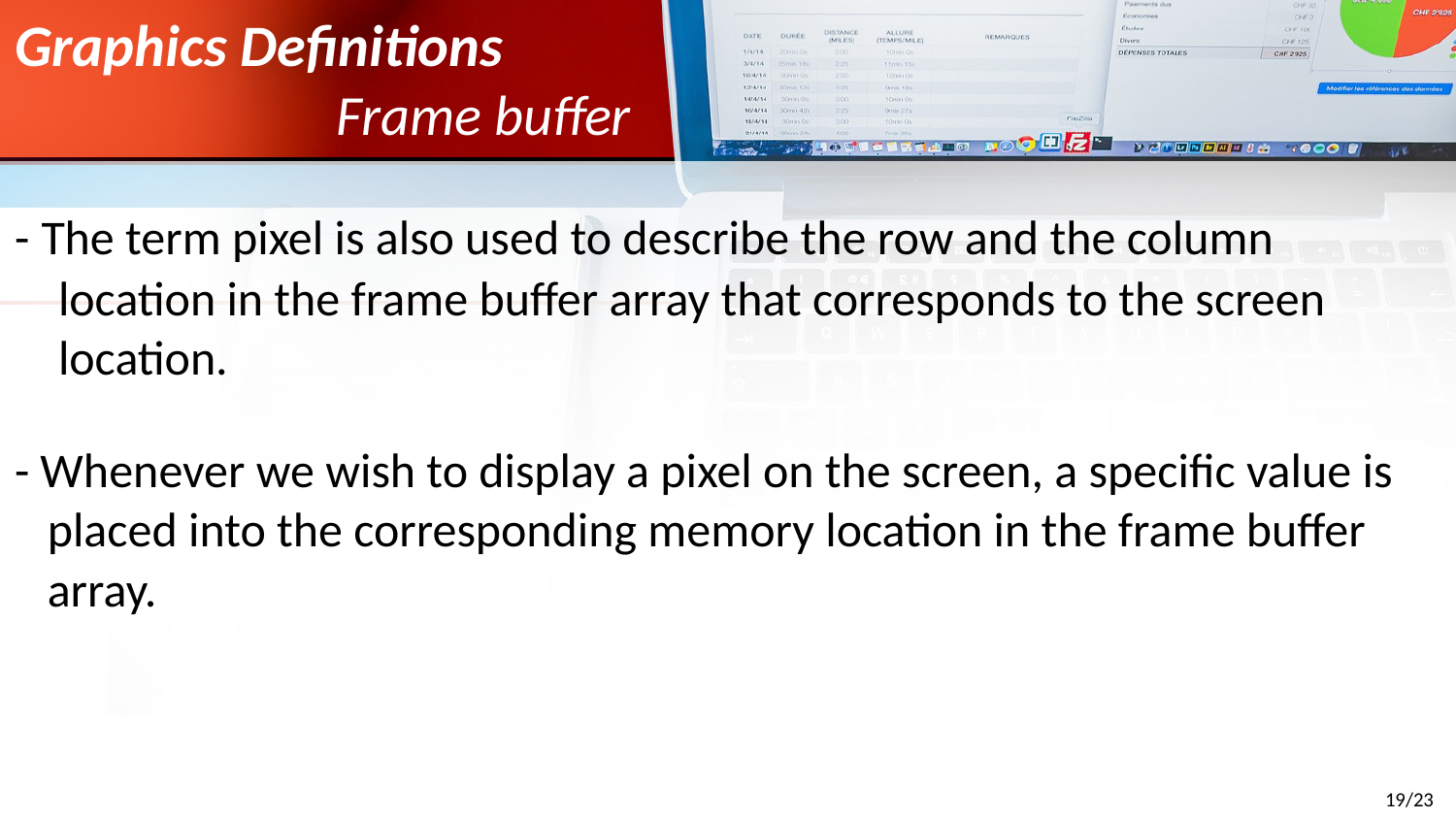

# Graphics Definitions Frame buffer

- The term pixel is also used to describe the row and the column
    location in the frame buffer array that corresponds to the screen
    location.

- Whenever we wish to display a pixel on the screen, a specific value is
   placed into the corresponding memory location in the frame buffer
   array.

19/23